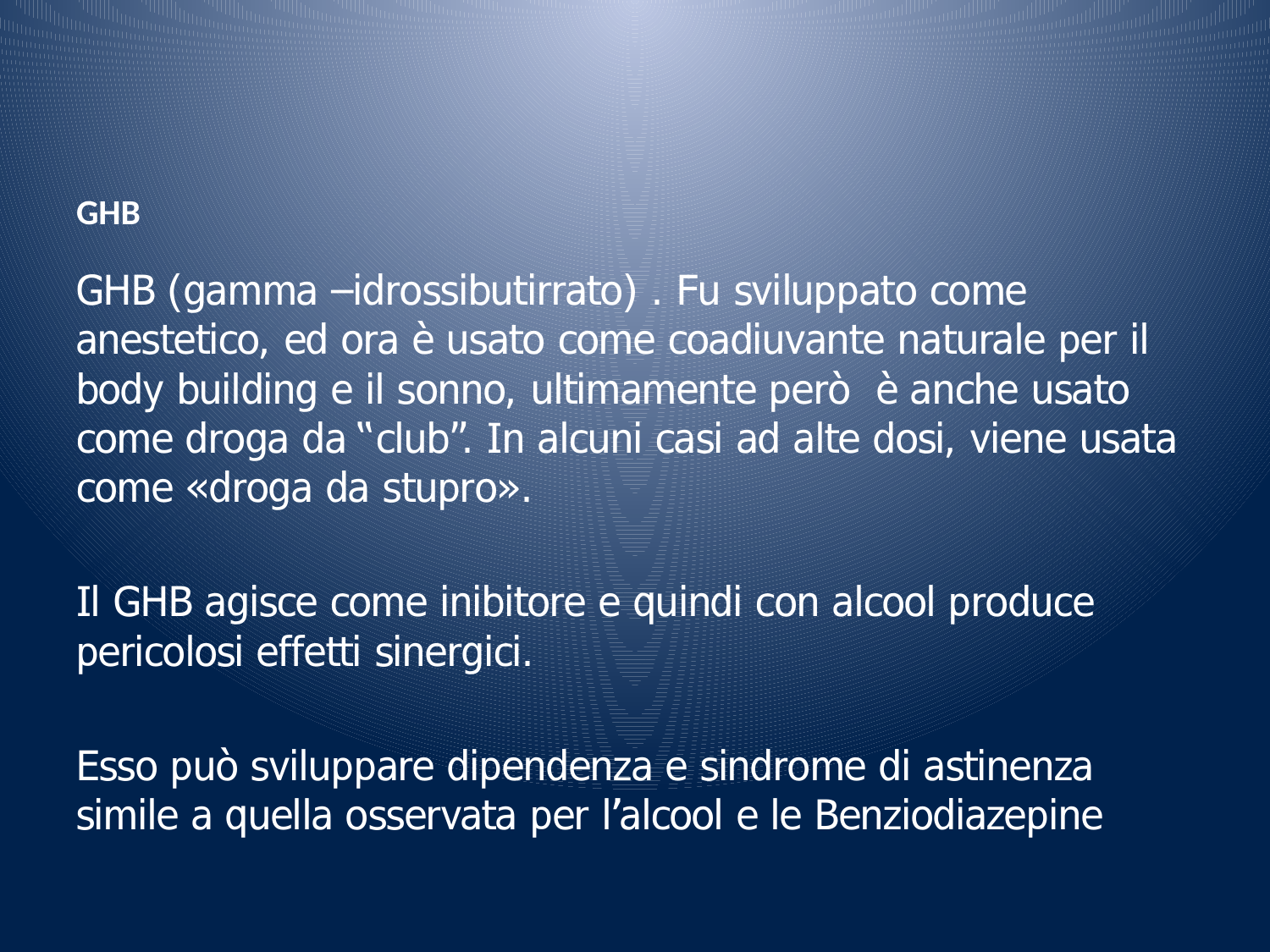

# GHB
GHB (gamma –idrossibutirrato) . Fu sviluppato come anestetico, ed ora è usato come coadiuvante naturale per il body building e il sonno, ultimamente però  è anche usato come droga da “club”. In alcuni casi ad alte dosi, viene usata come «droga da stupro».

Il GHB agisce come inibitore e quindi con alcool produce pericolosi effetti sinergici.

Esso può sviluppare dipendenza e sindrome di astinenza simile a quella osservata per l’alcool e le Benziodiazepine